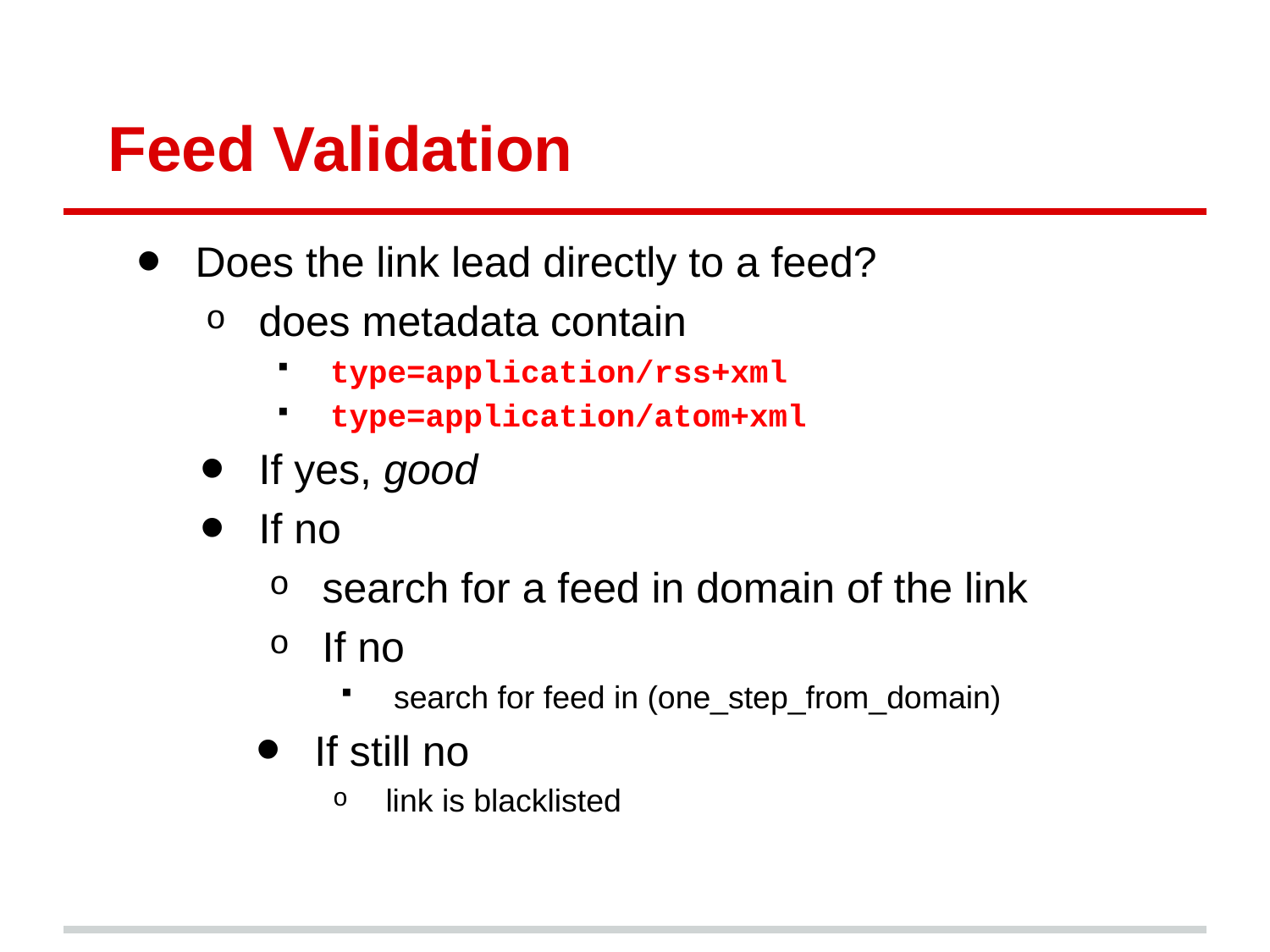

# Feed Validation
Does the link lead directly to a feed?
does metadata contain
type=application/rss+xml
type=application/atom+xml
If yes, good
If no
search for a feed in domain of the link
If no
search for feed in (one_step_from_domain)
If still no
link is blacklisted